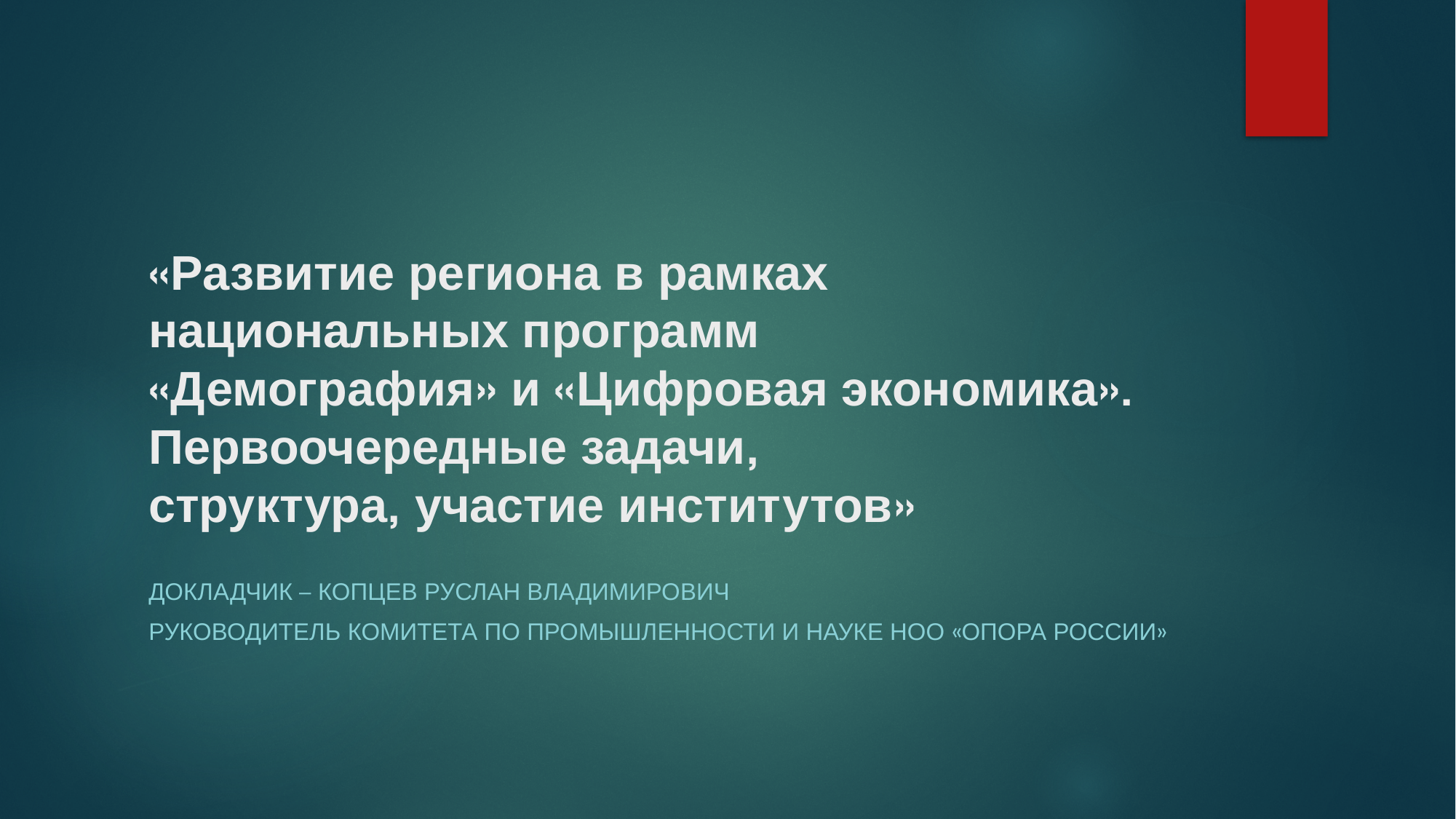

# «Развитие региона в рамках национальных программ «Демография» и «Цифровая экономика». Первоочередные задачи, структура, участие институтов»
Докладчик – копцев руслан владимирович
Руководитель комитета по промышленности и науке НОО «ОПОРА РОССИИ»